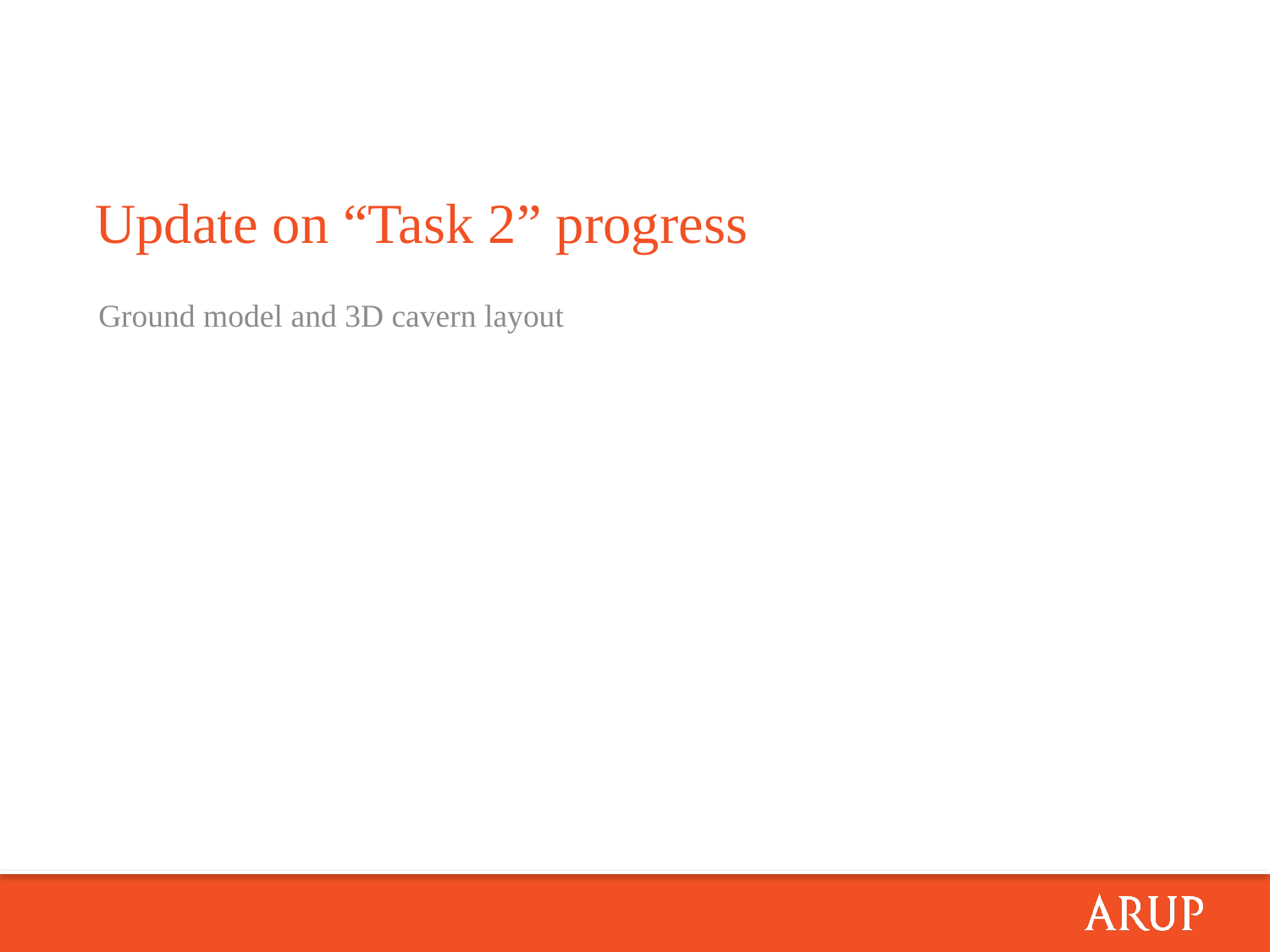

# Update on “Task 2” progress
Ground model and 3D cavern layout